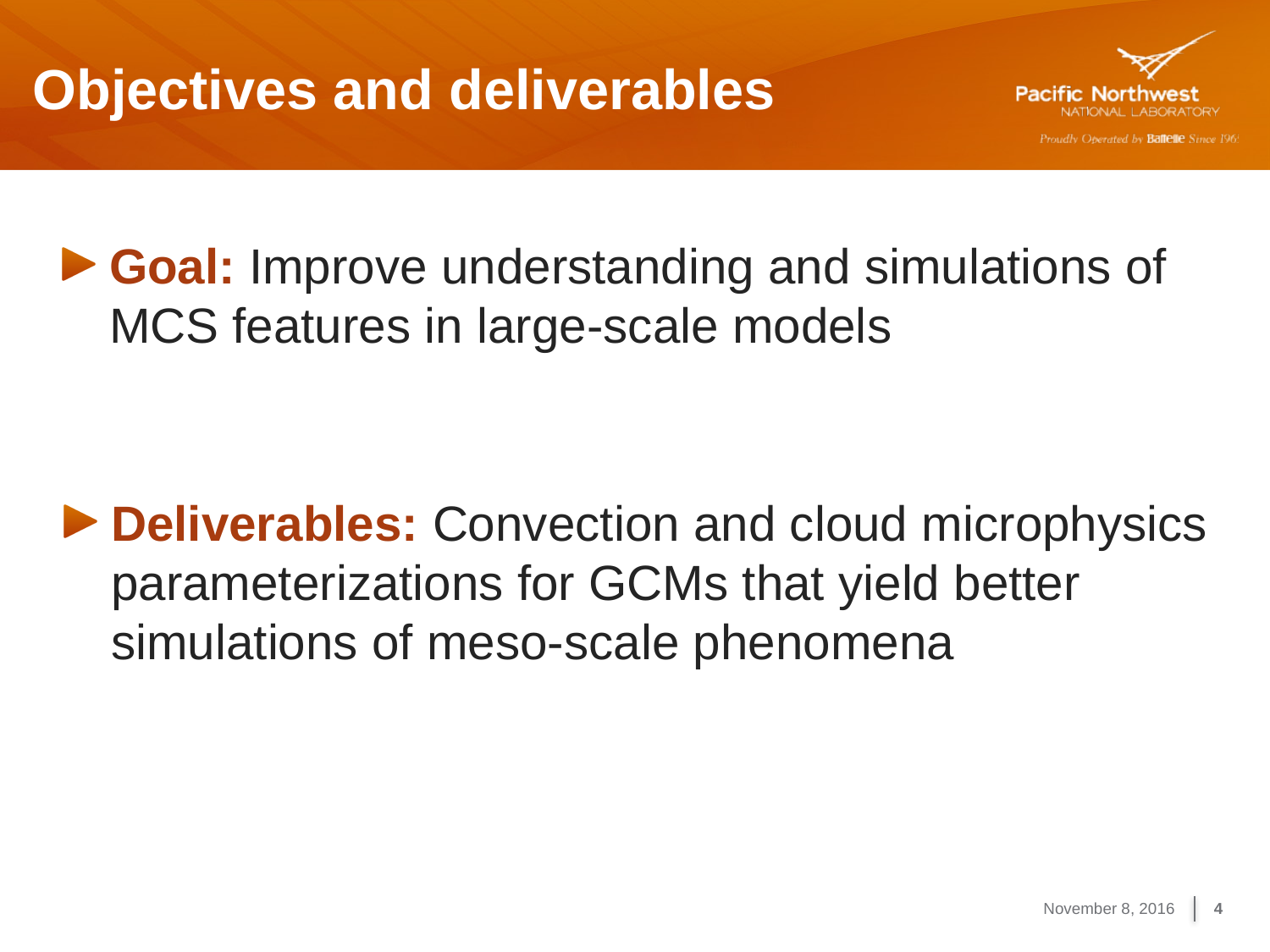

# Objectives and deliverables
Goal: Improve understanding and simulations of MCS features in large-scale models
Deliverables: Convection and cloud microphysics parameterizations for GCMs that yield better simulations of meso-scale phenomena

November 8, 2016
4